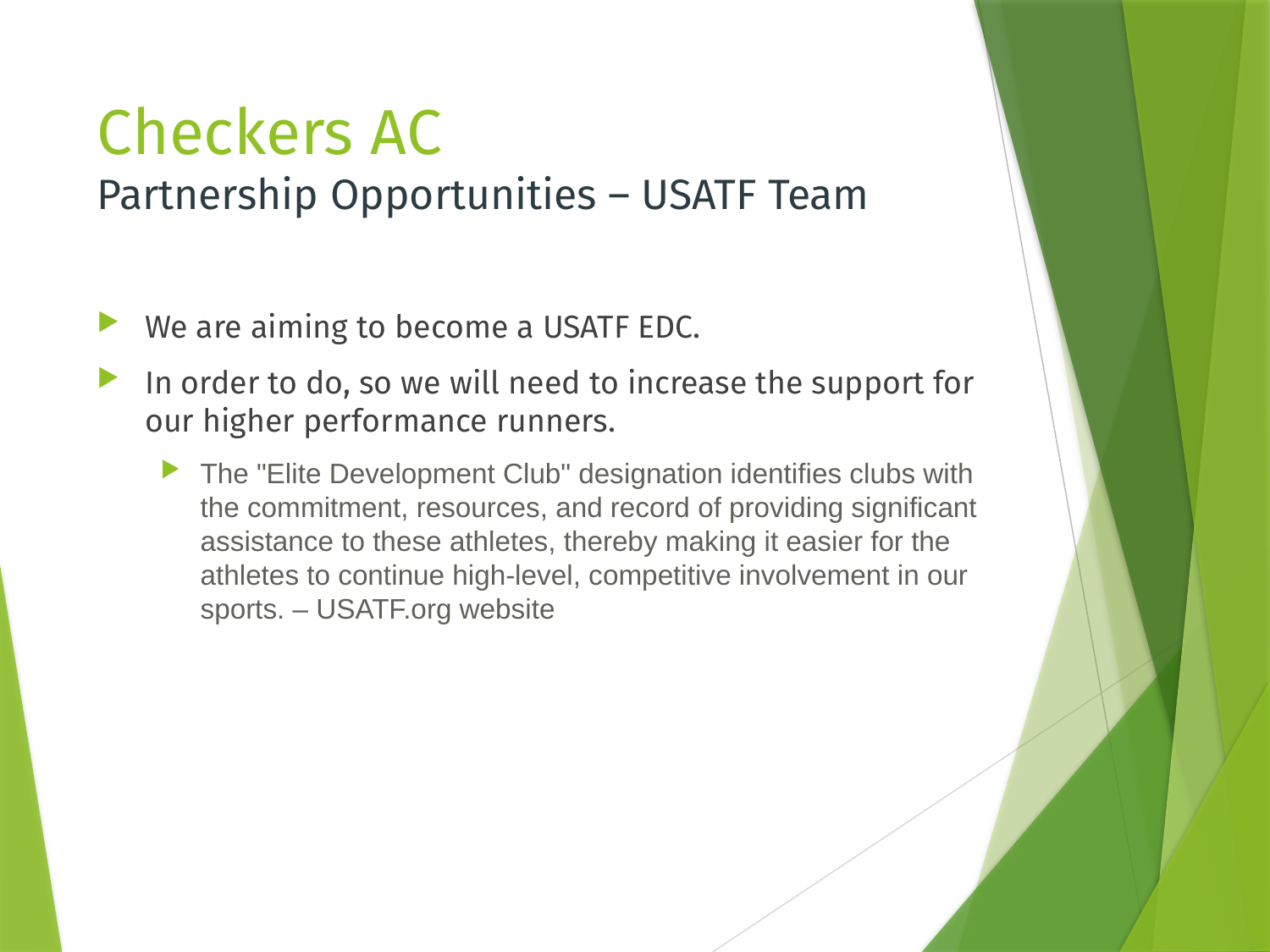

Checkers AC
Partnership Opportunities – USATF Team
We are aiming to become a USATF EDC.
In order to do, so we will need to increase the support for our higher performance runners.
The "Elite Development Club" designation identifies clubs with the commitment, resources, and record of providing significant assistance to these athletes, thereby making it easier for the athletes to continue high-level, competitive involvement in our sports. – USATF.org website